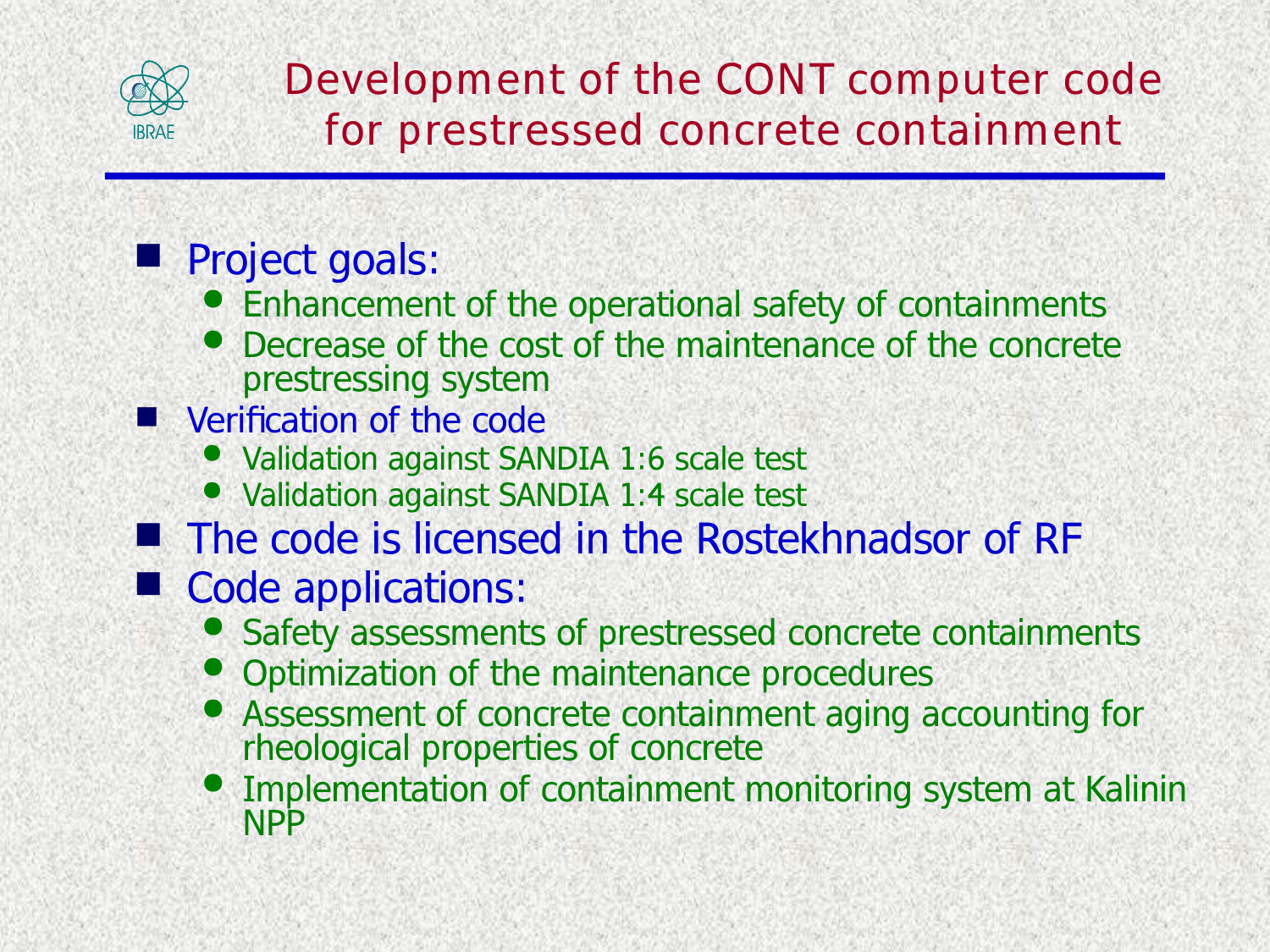

# Development of the CONT computer code for prestressed concrete containment
Project goals:
Enhancement of the operational safety of containments
Decrease of the cost of the maintenance of the concrete prestressing system
Verification of the code
Validation against SANDIA 1:6 scale test
Validation against SANDIA 1:4 scale test
The code is licensed in the Rostekhnadsor of RF
Code applications:
Safety assessments of prestressed concrete containments
Optimization of the maintenance procedures
Assessment of concrete containment aging accounting for rheological properties of concrete
Implementation of containment monitoring system at Kalinin NPP